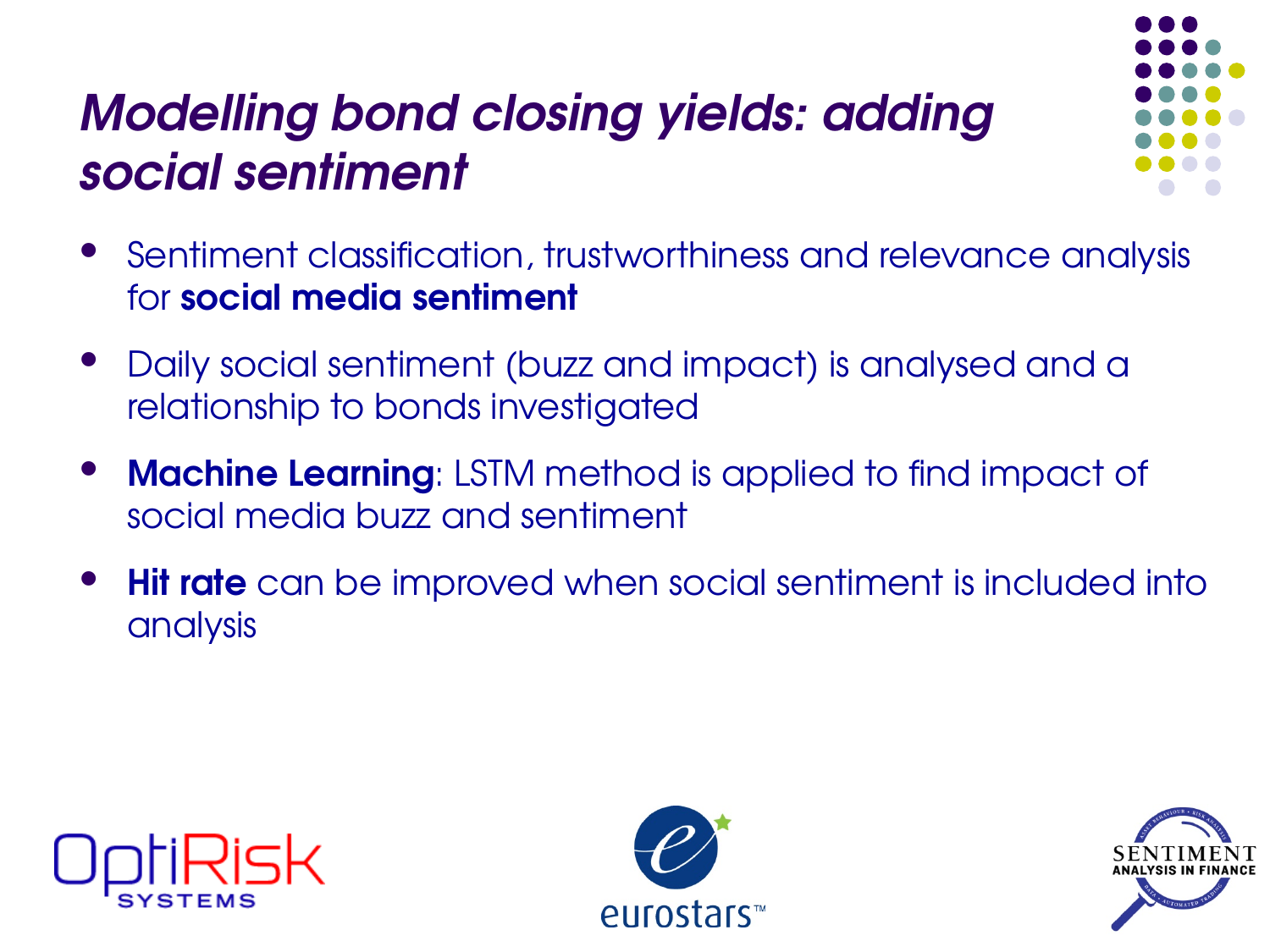

# Modelling bond closing yields: adding social sentiment
Sentiment classification, trustworthiness and relevance analysis for social media sentiment
Daily social sentiment (buzz and impact) is analysed and a relationship to bonds investigated
Machine Learning: LSTM method is applied to find impact of social media buzz and sentiment
Hit rate can be improved when social sentiment is included into analysis